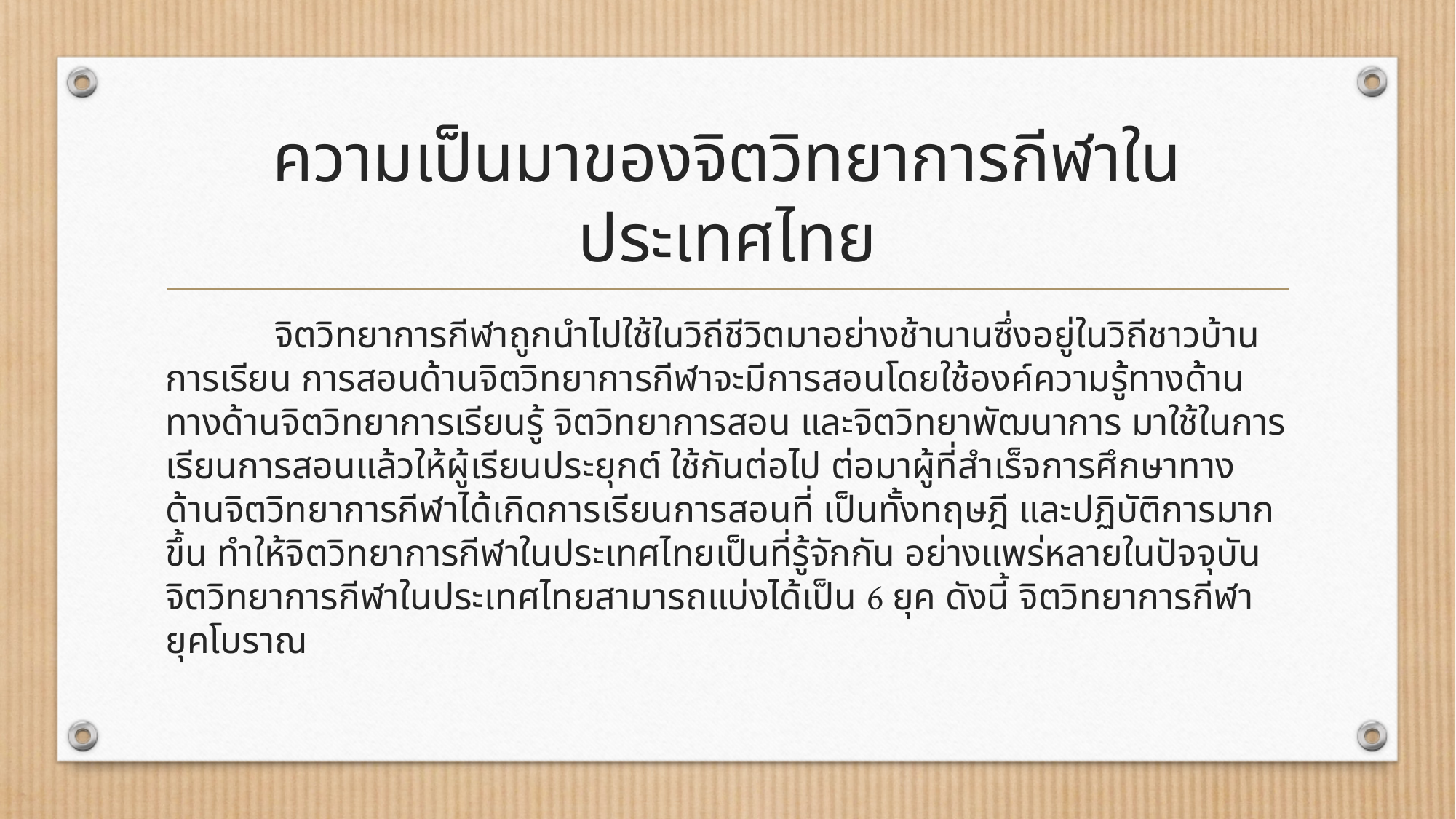

# ความเป็นมาของจิตวิทยาการกีฬาในประเทศไทย
	จิตวิทยาการกีฬาถูกนำไปใช้ในวิถีชีวิตมาอย่างช้านานซึ่งอยู่ในวิถีชาวบ้าน การเรียน การสอนด้านจิตวิทยาการกีฬาจะมีการสอนโดยใช้องค์ความรู้ทางด้านทางด้านจิตวิทยาการเรียนรู้ จิตวิทยาการสอน และจิตวิทยาพัฒนาการ มาใช้ในการเรียนการสอนแล้วให้ผู้เรียนประยุกต์ ใช้กันต่อไป ต่อมาผู้ที่สำเร็จการศึกษาทางด้านจิตวิทยาการกีฬาได้เกิดการเรียนการสอนที่ เป็นทั้งทฤษฎี และปฏิบัติการมากขึ้น ทำให้จิตวิทยาการกีฬาในประเทศไทยเป็นที่รู้จักกัน อย่างแพร่หลายในปัจจุบัน จิตวิทยาการกีฬาในประเทศไทยสามารถแบ่งได้เป็น 6 ยุค ดังนี้ จิตวิทยาการกีฬายุคโบราณ